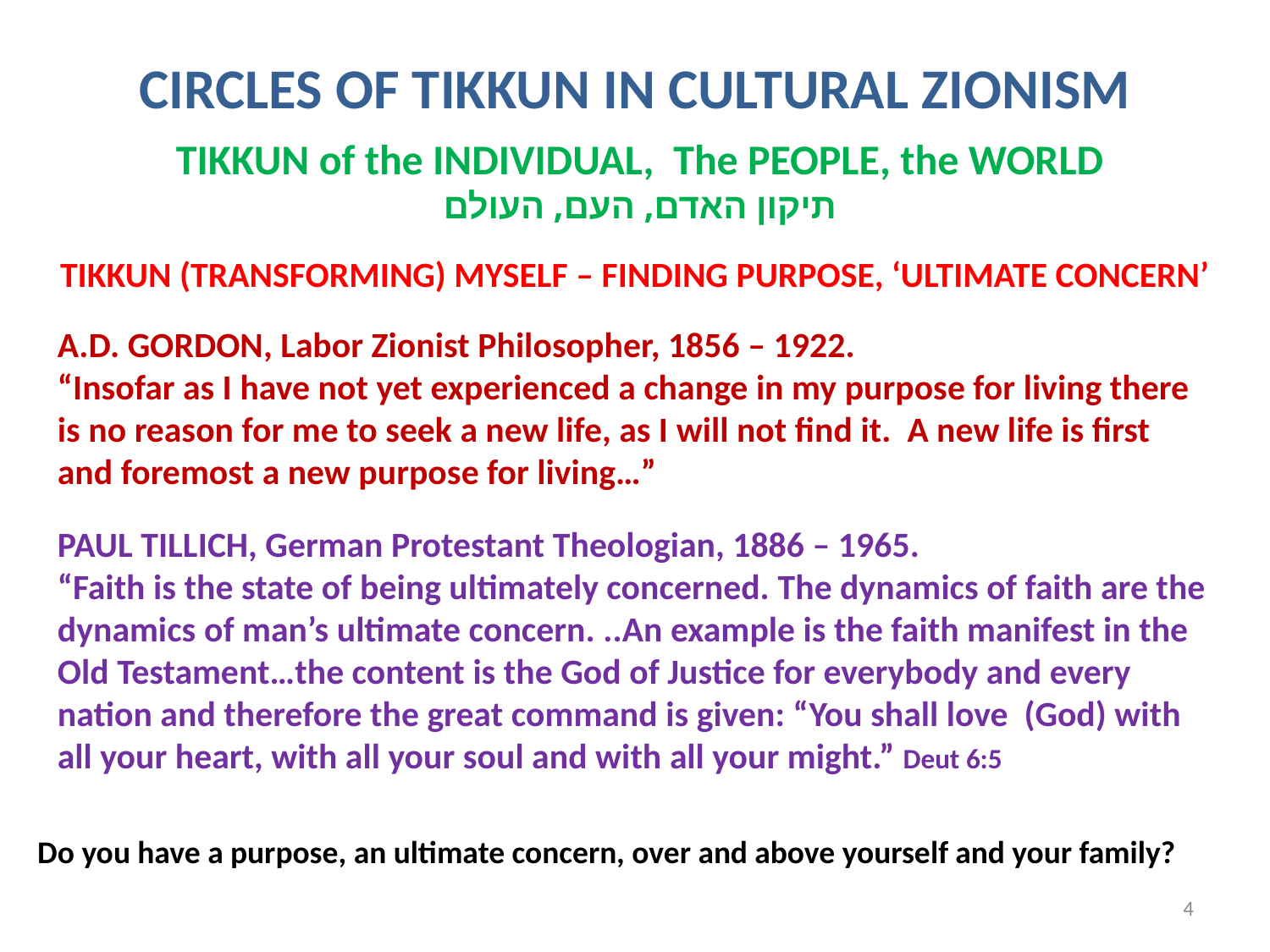

CIRCLES OF TIKKUN IN CULTURAL ZIONISM
TIKKUN of the INDIVIDUAL,  The PEOPLE, the WORLD
תיקון האדם, העם, העולם
TIKKUN (TRANSFORMING) MYSELF – FINDING PURPOSE, ‘ULTIMATE CONCERN’
A.D. GORDON, Labor Zionist Philosopher, 1856 – 1922.
“Insofar as I have not yet experienced a change in my purpose for living there is no reason for me to seek a new life, as I will not find it.  A new life is first and foremost a new purpose for living…”
PAUL TILLICH, German Protestant Theologian, 1886 – 1965.
“Faith is the state of being ultimately concerned. The dynamics of faith are the dynamics of man’s ultimate concern. ..An example is the faith manifest in the Old Testament…the content is the God of Justice for everybody and every nation and therefore the great command is given: “You shall love  (God) with all your heart, with all your soul and with all your might.” Deut 6:5

Do you have a purpose, an ultimate concern, over and above yourself and your family?
4